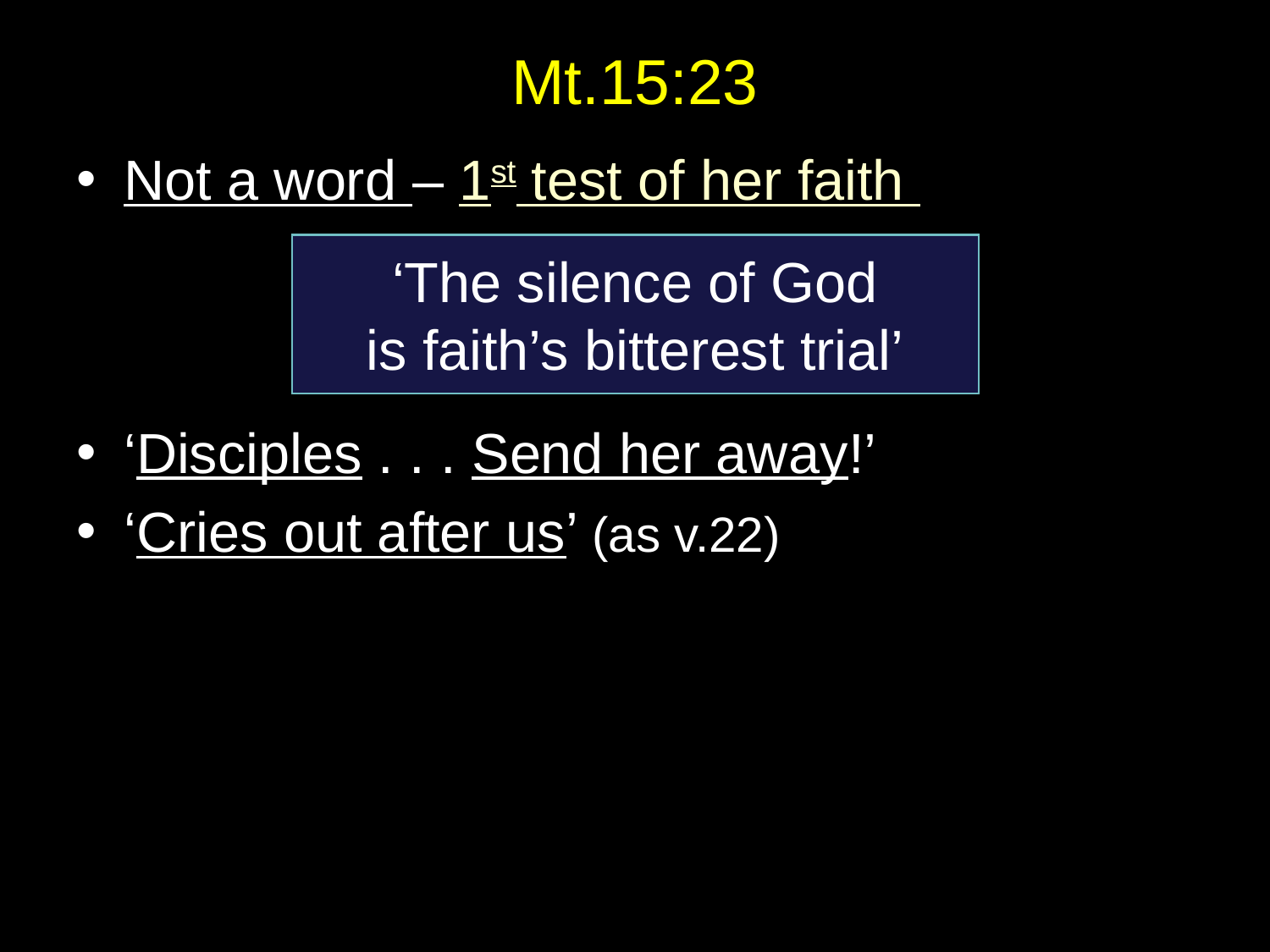

# Mt.15:23
Not a word – 1st test of her faith

‘Disciples . . . Send her away!’
‘Cries out after us’ (as v.22)

‘The silence of God
is faith’s bitterest trial’